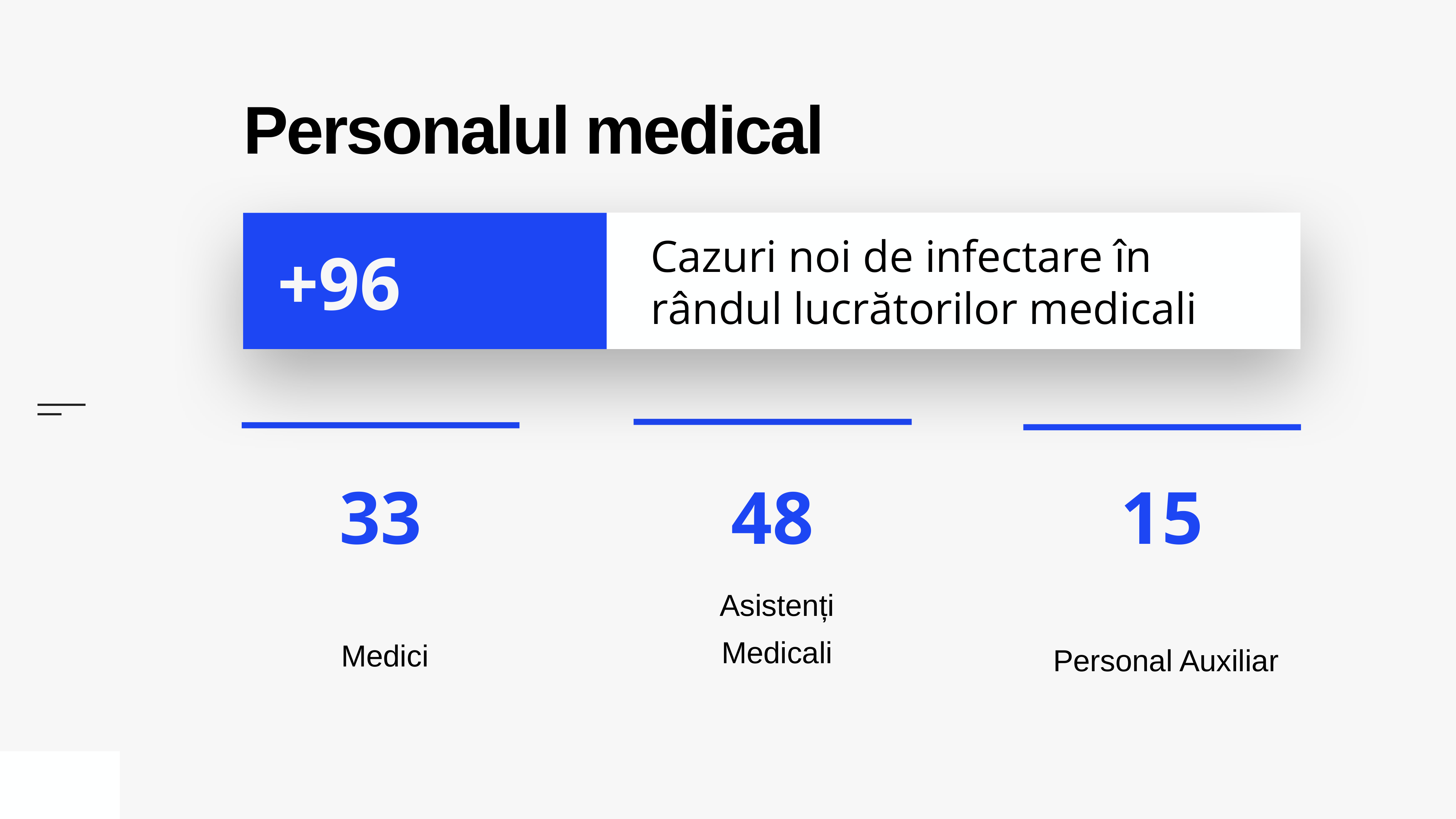

# Personalul medical

Cazuri noi de infectare în rândul lucrătorilor medicali

+96

Asistenți Medicali
Medici

Personal Auxiliar
15
48
33